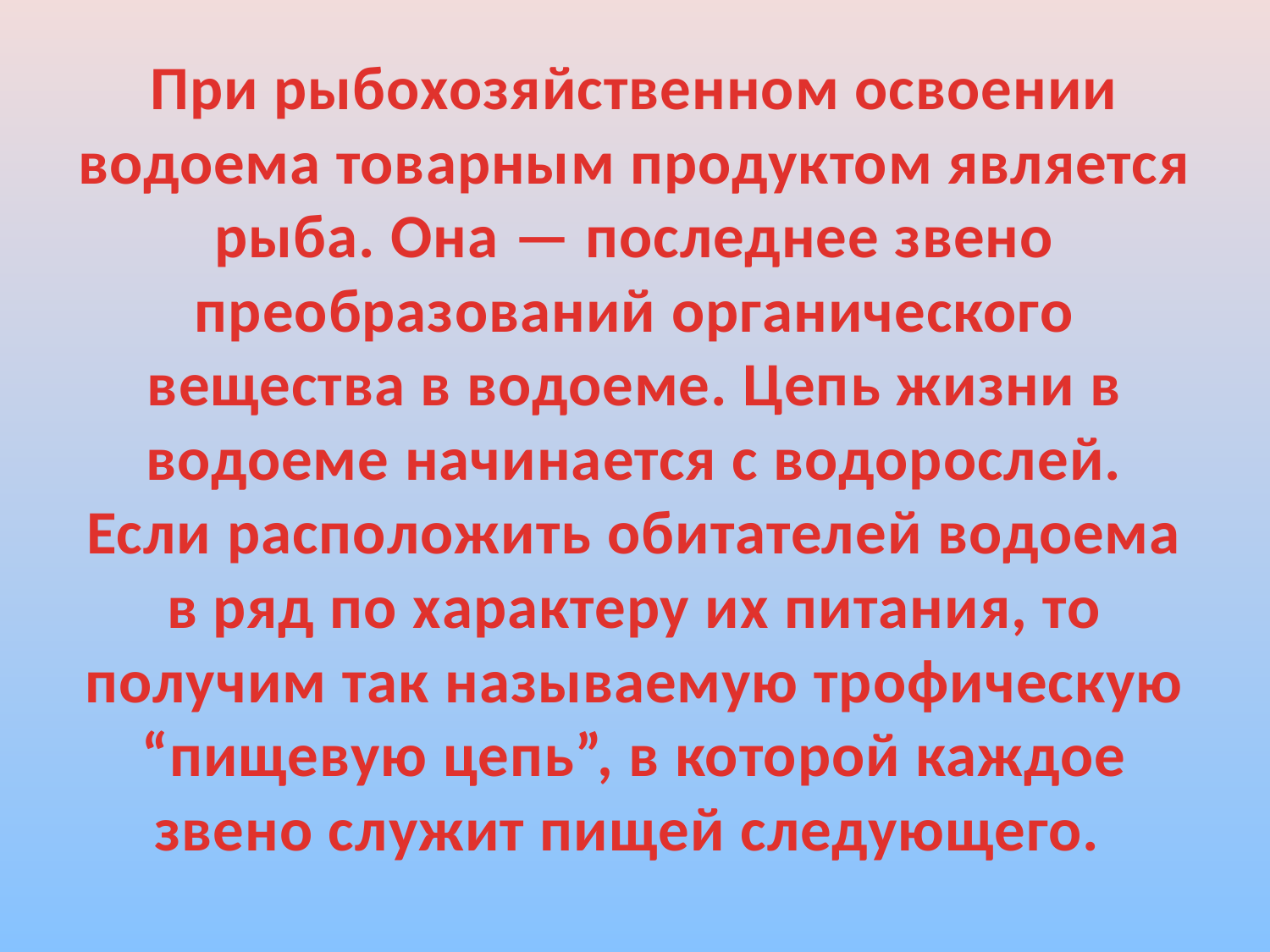

# При рыбохозяйственном освоении водоема товарным продуктом является рыба. Она — последнее звено преобразований органического вещества в водоеме. Цепь жизни в водоеме начинается с водорослей. Если расположить обитателей водоема в ряд по характеру их питания, то получим так называемую трофическую “пищевую цепь”, в которой каждое звено служит пищей следующего.